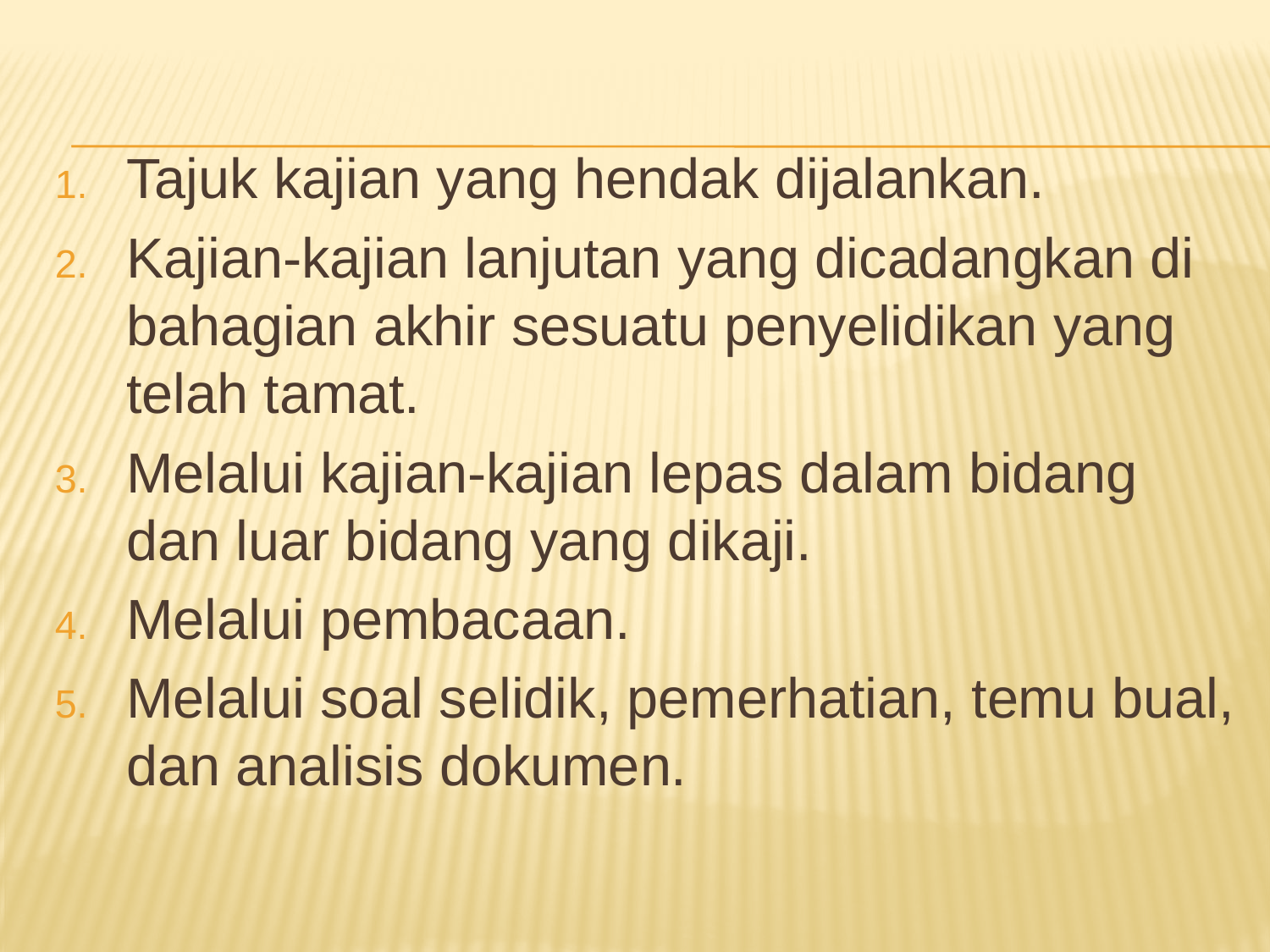

Tajuk kajian yang hendak dijalankan.
Kajian-kajian lanjutan yang dicadangkan di bahagian akhir sesuatu penyelidikan yang telah tamat.
Melalui kajian-kajian lepas dalam bidang dan luar bidang yang dikaji.
Melalui pembacaan.
Melalui soal selidik, pemerhatian, temu bual, dan analisis dokumen.